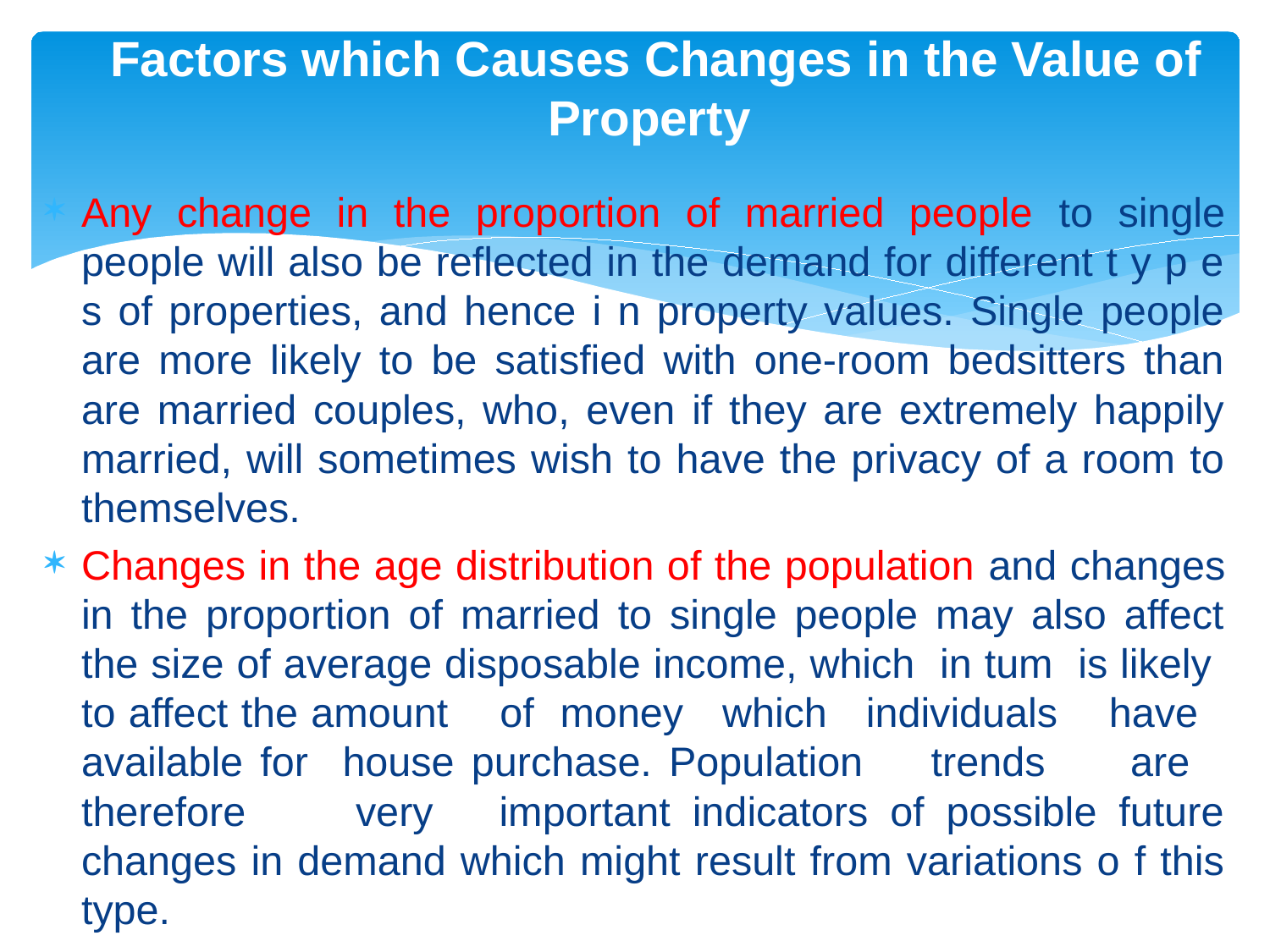

Factors which Causes Changes in the Value of Property
Any change in the proportion of married people to single people will also be reflected in the demand for different t y p e s of properties, and hence i n property values. Single people are more likely to be satisfied with one-room bedsitters than are married couples, who, even if they are extremely happily married, will sometimes wish to have the privacy of a room to themselves.
Changes in the age distribution of the population and changes in the proportion of married to single people may also affect the size of average disposable income, which  in tum  is likely  to affect the amount    of  money   which   individuals    have   available for  house purchase. Population    trends     are   therefore     very   important indicators of possible future changes in demand which might result from variations o f this type.